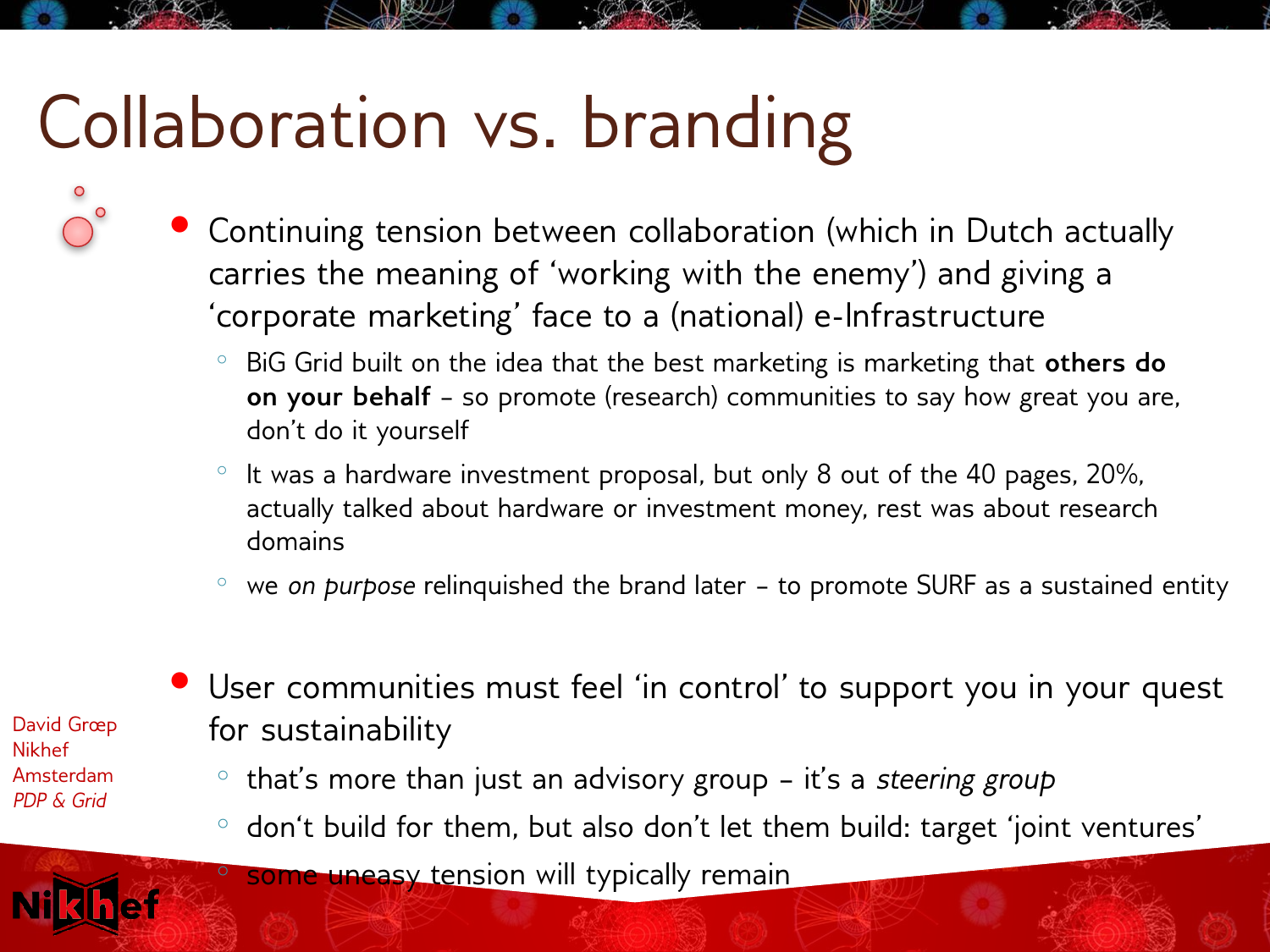

# Collaboration vs. branding
Continuing tension between collaboration (which in Dutch actually carries the meaning of ‘working with the enemy’) and giving a
‘corporate marketing’ face to a (national) e-Infrastructure
BiG Grid built on the idea that the best marketing is marketing that others do
on your behalf – so promote (research) communities to say how great you are,
don’t do it yourself
It was a hardware investment proposal, but only 8 out of the 40 pages, 20%,
actually talked about hardware or investment money, rest was about research domains
we on purpose relinquished the brand later – to promote SURF as a sustained entity

User communities must feel ‘in control’ to support you in your quest for sustainability
that’s more than just an advisory group – it’s a steering group
don‘t build for them, but also don’t let them build: target ‘joint ventures’
some uneasy tension will typically remain